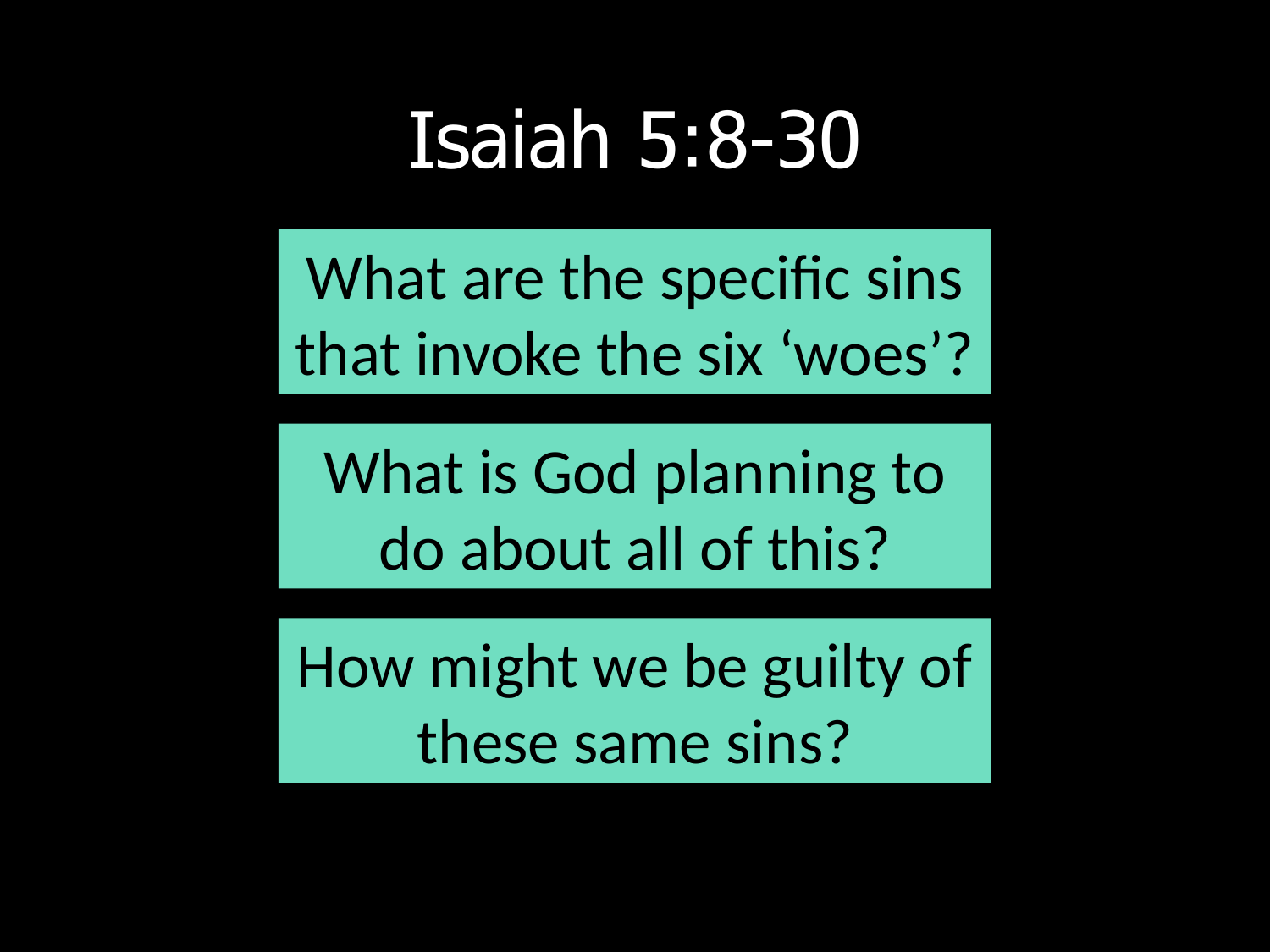

# Isaiah 5:8-30
What are the specific sins that invoke the six ‘woes’?
What is God planning to do about all of this?
How might we be guilty of these same sins?